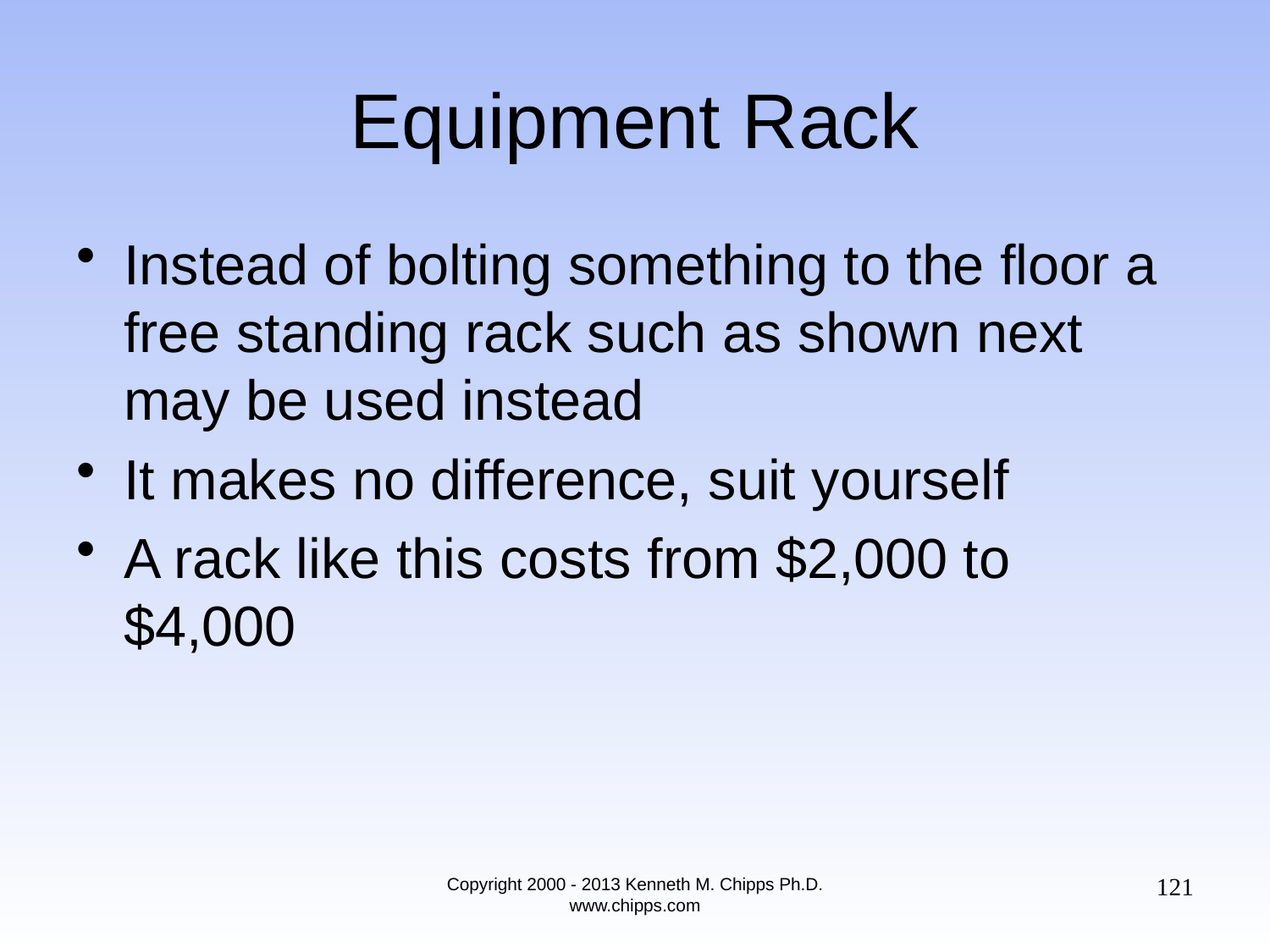

# Equipment Rack
Instead of bolting something to the floor a free standing rack such as shown next may be used instead
It makes no difference, suit yourself
A rack like this costs from $2,000 to $4,000
121
Copyright 2000 - 2013 Kenneth M. Chipps Ph.D. www.chipps.com